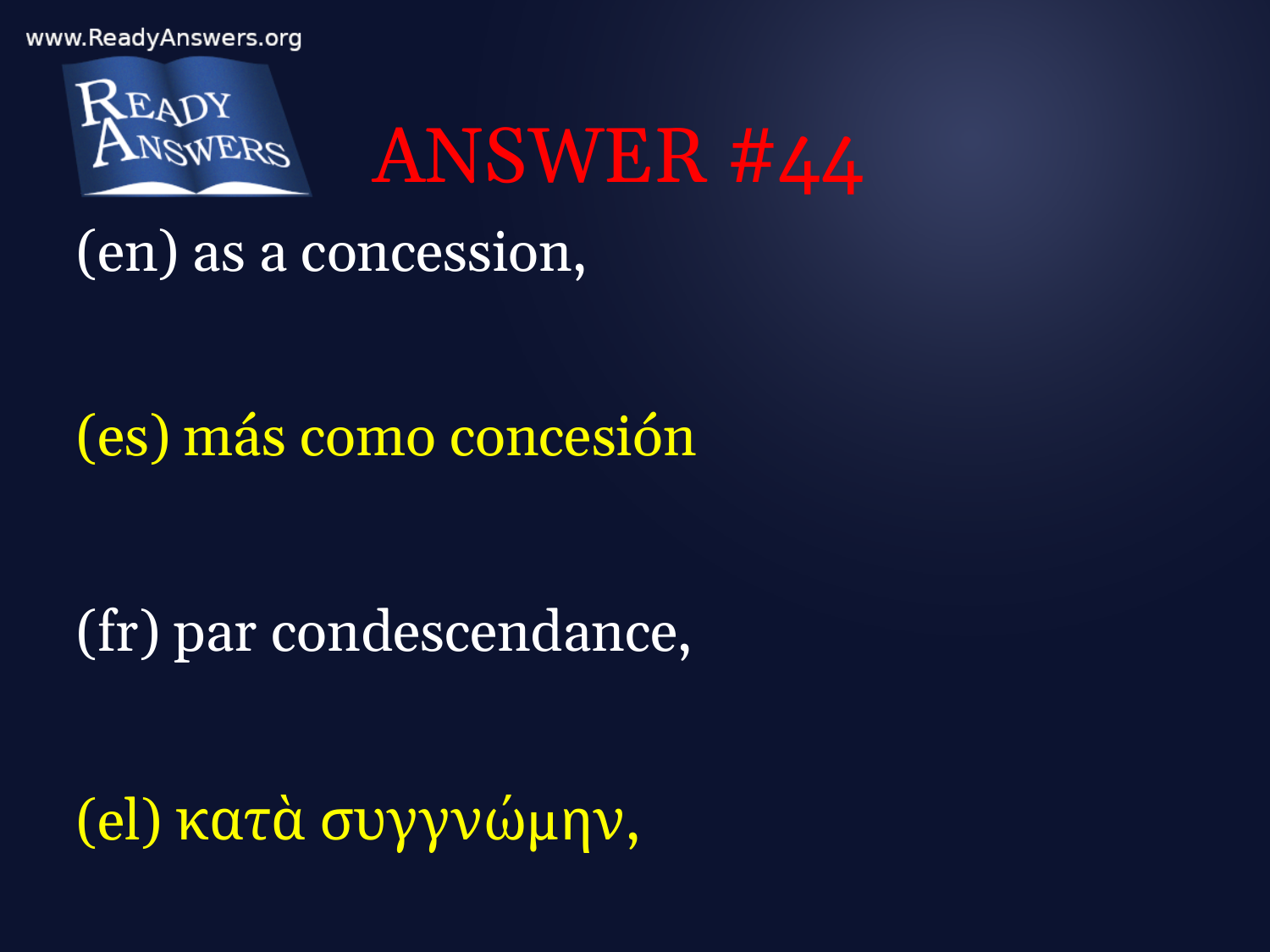

# ANSWER #44
(en) as a concession,
(es) más como concesión
(fr) par condescendance,
(el) κατὰ συγγνώμην,